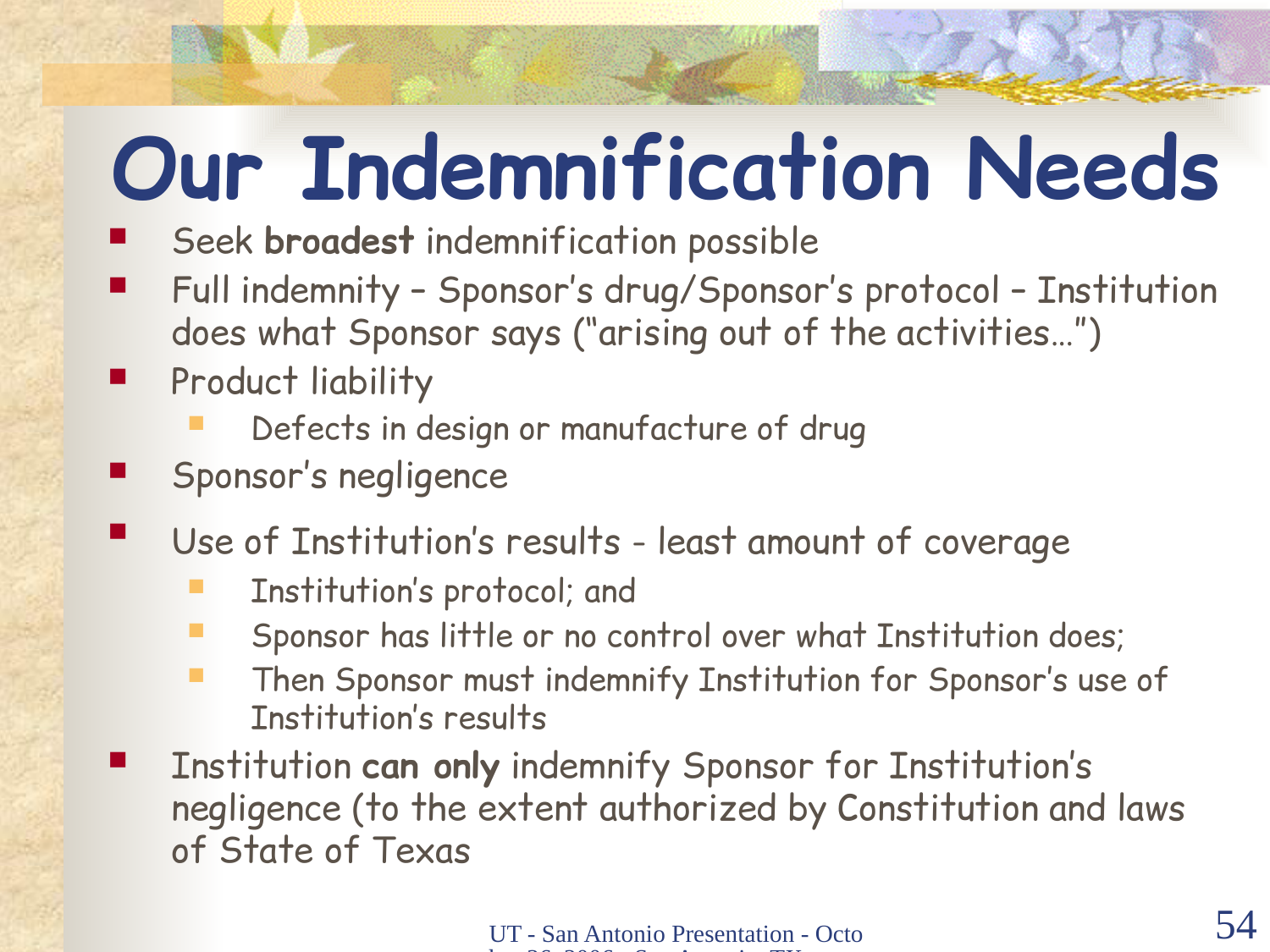

# Our Indemnification Needs
Seek broadest indemnification possible
Full indemnity – Sponsor’s drug/Sponsor’s protocol – Institution does what Sponsor says (“arising out of the activities…”)
Product liability
Defects in design or manufacture of drug
Sponsor’s negligence
Use of Institution’s results - least amount of coverage
Institution’s protocol; and
Sponsor has little or no control over what Institution does;
Then Sponsor must indemnify Institution for Sponsor’s use of Institution’s results
Institution can only indemnify Sponsor for Institution’s negligence (to the extent authorized by Constitution and laws of State of Texas

UT - San Antonio Presentation - October 26, 2006 - San Antonio, TX
54